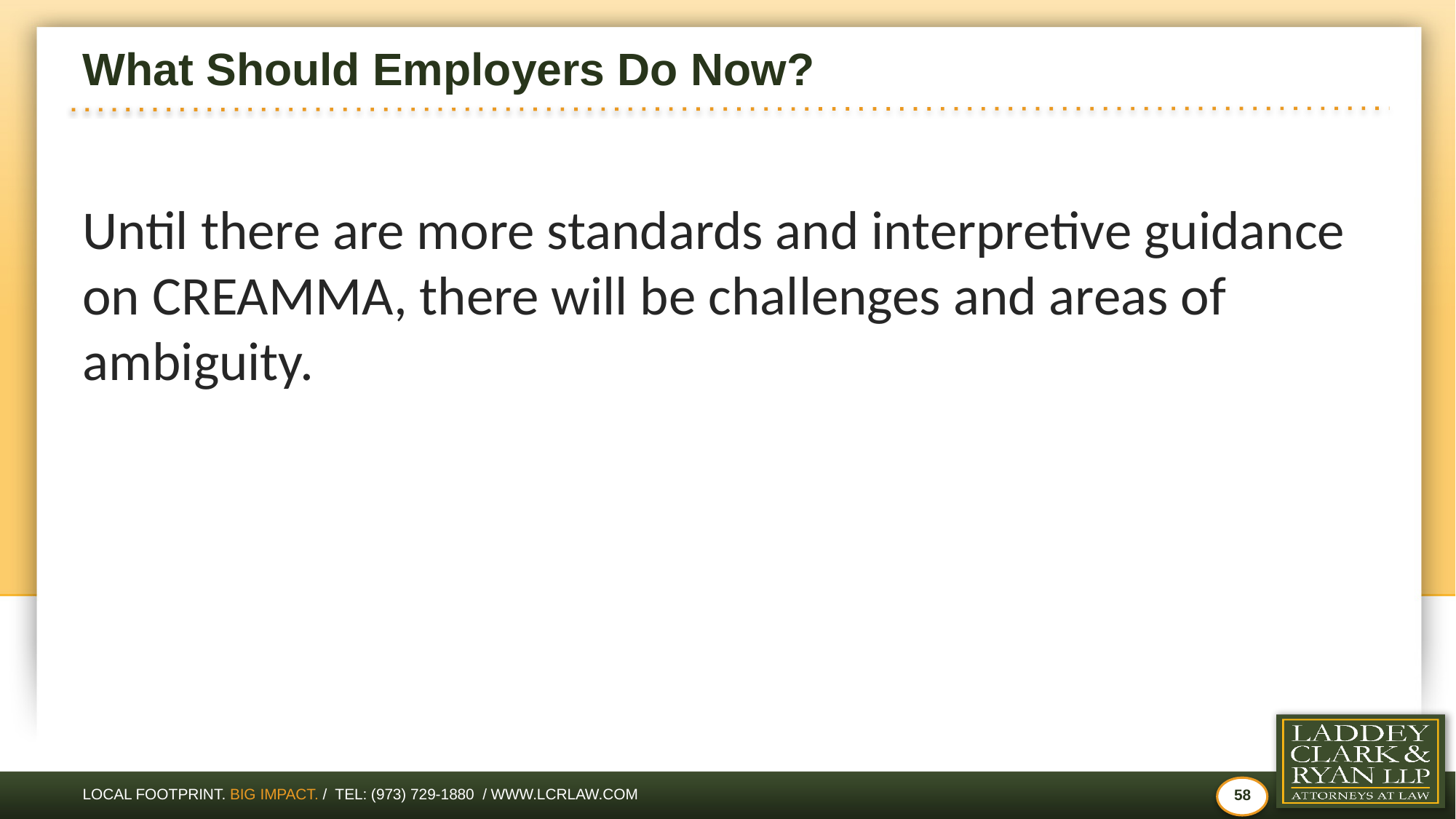

# What Should Employers Do Now?

Until there are more standards and interpretive guidance on CREAMMA, there will be challenges and areas of ambiguity.